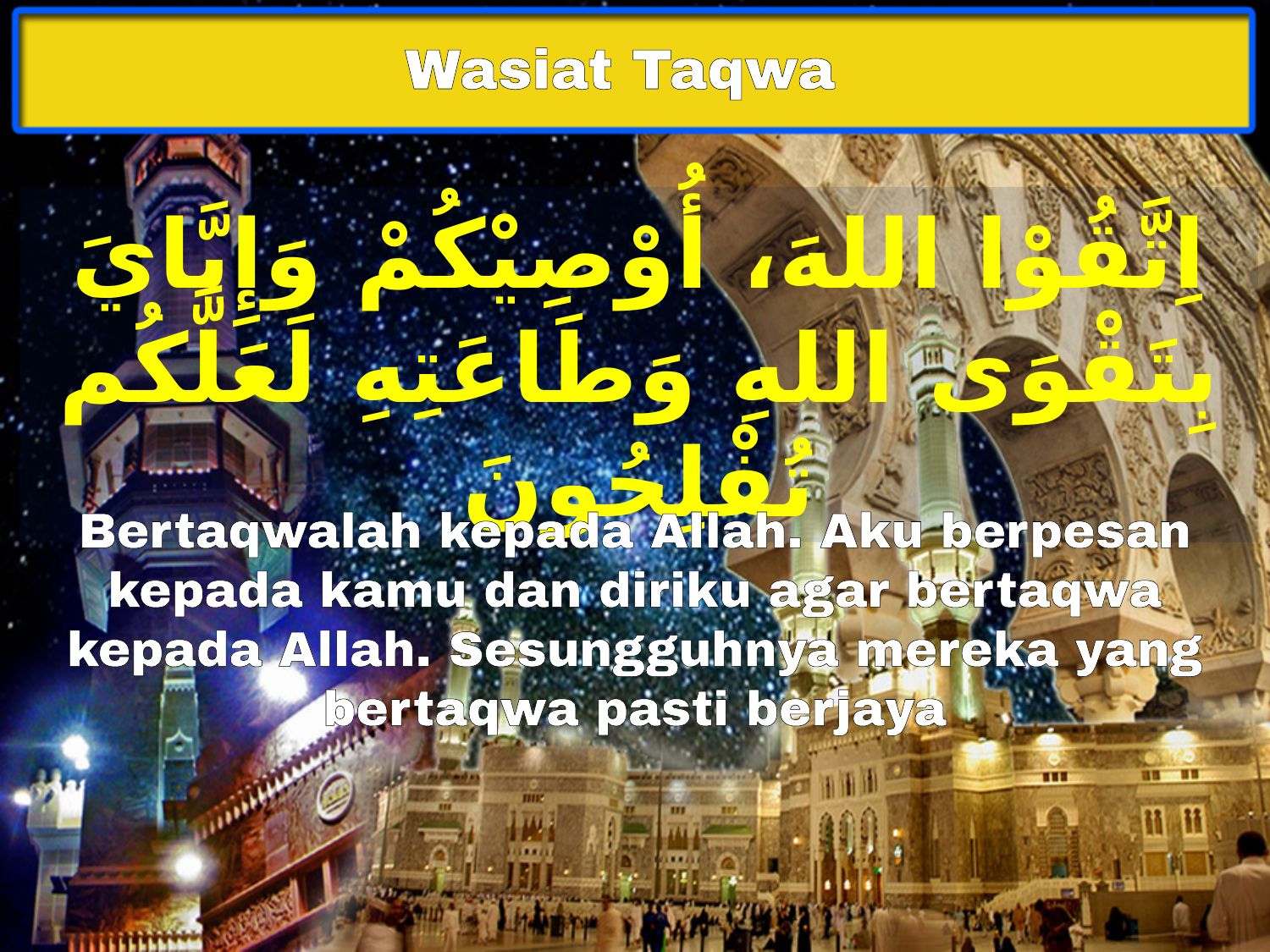

Wasiat Taqwa
اِتَّقُوْا اللهَ، أُوْصِيْكُمْ وَإِيَّايَ بِتَقْوَى اللهِ وَطَاعَتِهِ لَعَلَّكُم تُفْلِحُونَ
Bertaqwalah kepada Allah. Aku berpesan kepada kamu dan diriku agar bertaqwa kepada Allah. Sesungguhnya mereka yang bertaqwa pasti berjaya